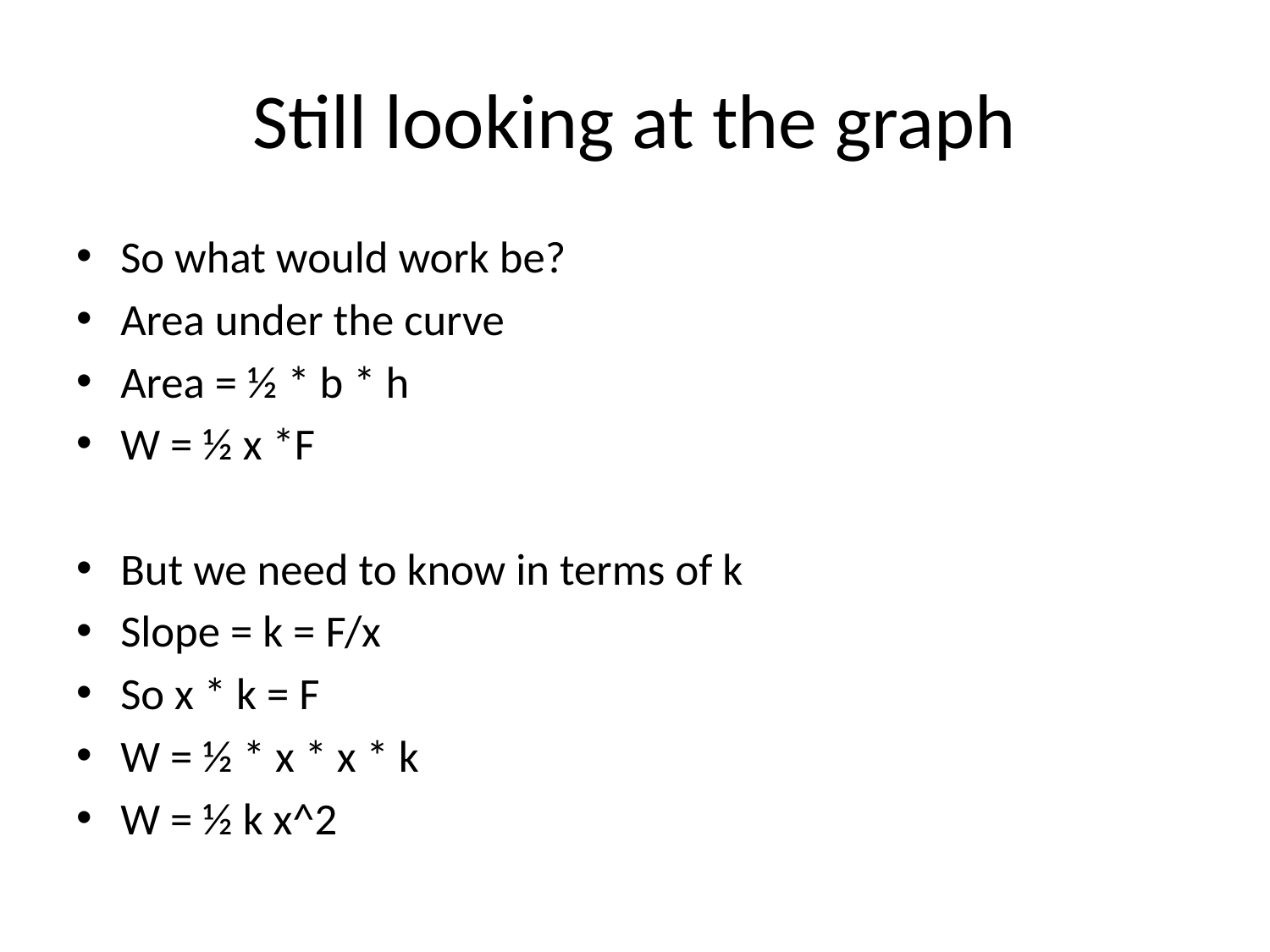

# Still looking at the graph
So what would work be?
Area under the curve
Area = ½ * b * h
W = ½ x *F

But we need to know in terms of k
Slope = k = F/x
So x * k = F
W = ½ * x * x * k
W = ½ k x^2